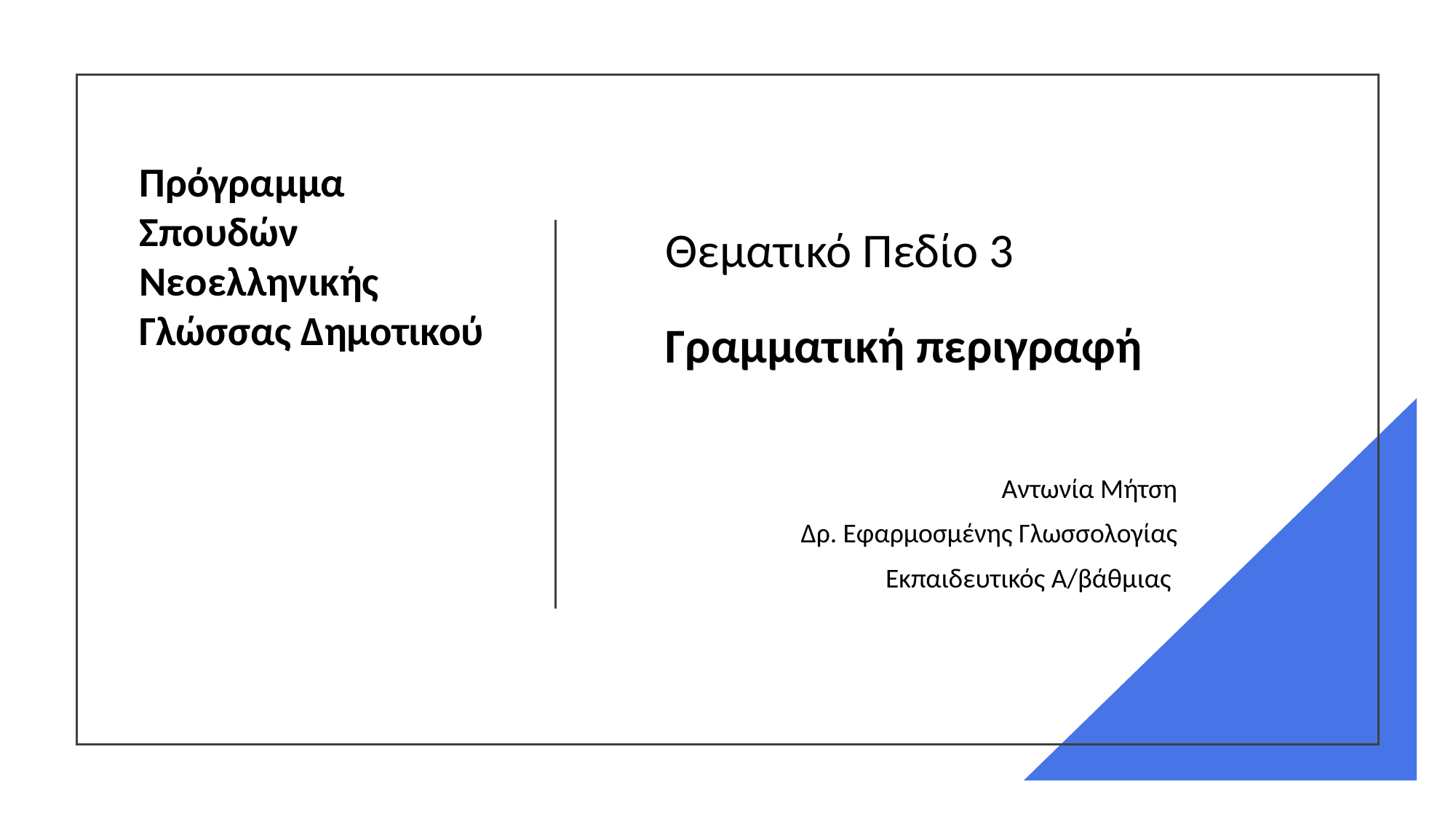

# Πρόγραμμα Σπουδών Νεοελληνικής Γλώσσας Δημοτικού
Θεματικό Πεδίο 3
Γραμματική περιγραφή

Αντωνία Μήτση
Δρ. Εφαρμοσμένης Γλωσσολογίας
Εκπαιδευτικός Α/βάθμιας